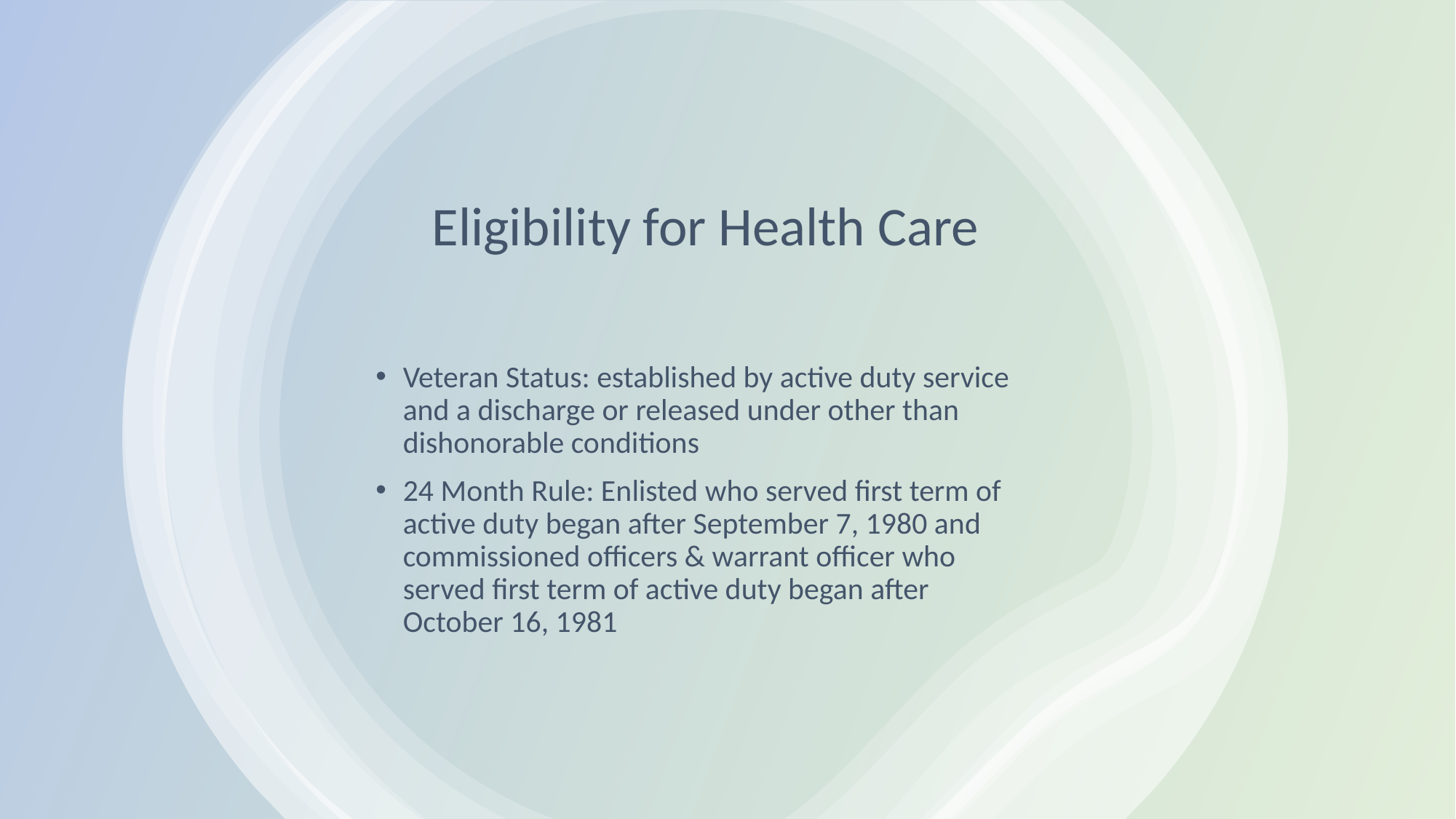

# Eligibility for Health Care
Veteran Status: established by active duty service and a discharge or released under other than dishonorable conditions
24 Month Rule: Enlisted who served first term of active duty began after September 7, 1980 and commissioned officers & warrant officer who served first term of active duty began after October 16, 1981